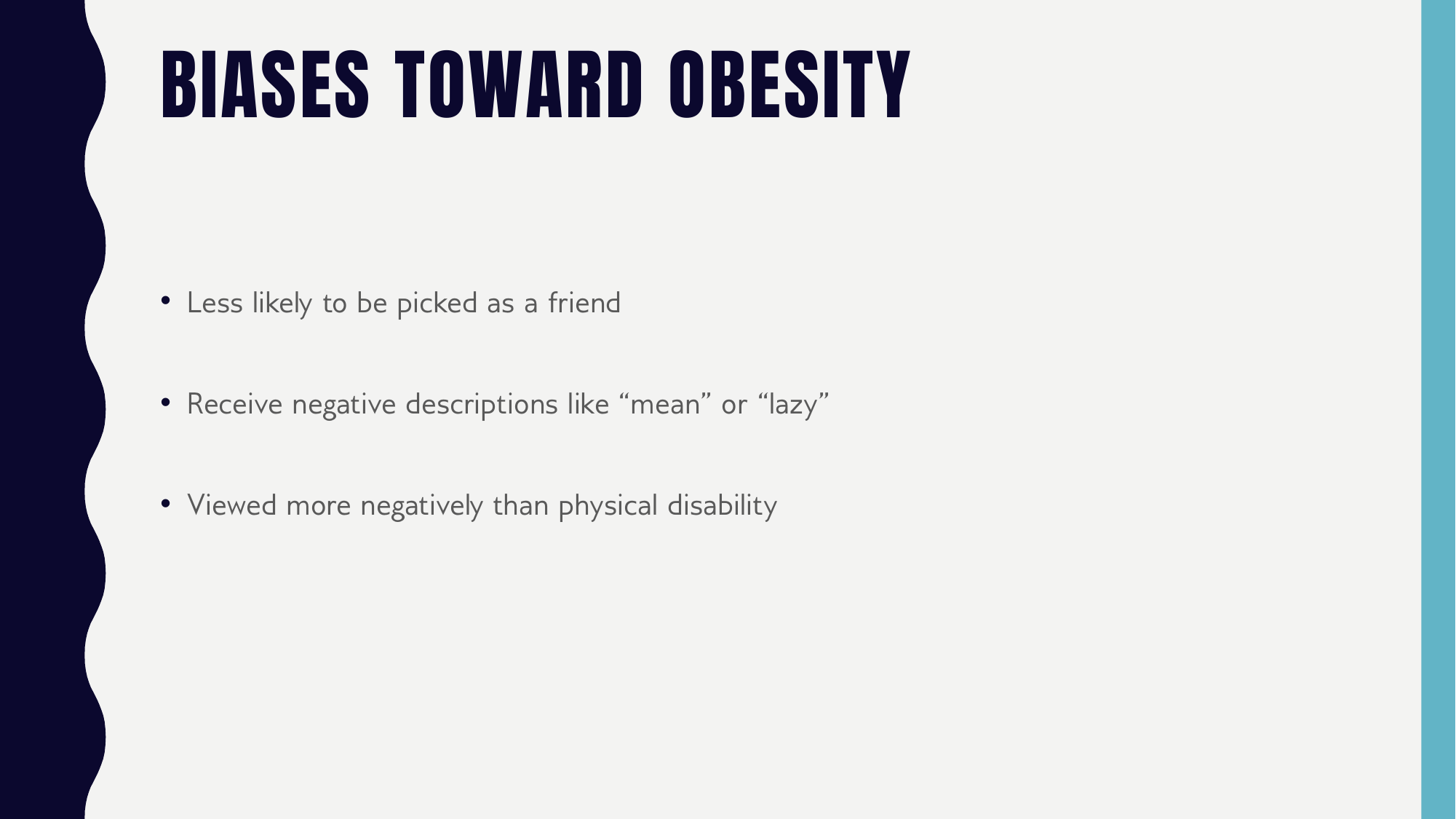

# Biases toward obesity
Less likely to be picked as a friend

Receive negative descriptions like “mean” or “lazy”

Viewed more negatively than physical disability